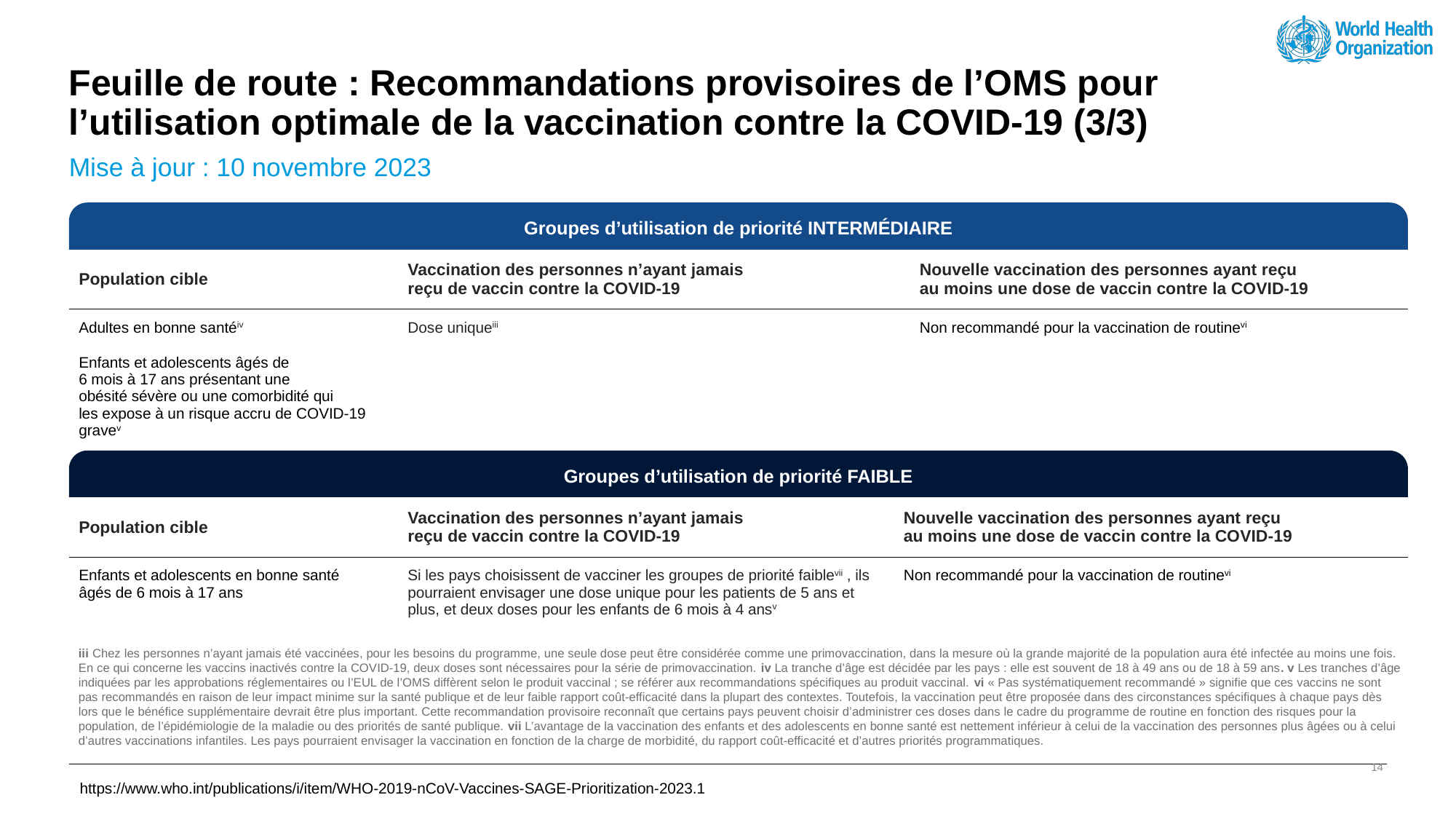

# Feuille de route : Recommandations provisoires de l’OMS pour l’utilisation optimale de la vaccination contre la COVID-19 (3/3)
Mise à jour : 10 novembre 2023
Groupes d’utilisation de priorité INTERMÉDIAIRE
| Population cible | Vaccination des personnes n’ayant jamais reçu de vaccin contre la COVID-19 | Nouvelle vaccination des personnes ayant reçu au moins une dose de vaccin contre la COVID-19 |
| --- | --- | --- |
| Adultes en bonne santéiv Enfants et adolescents âgés de 6 mois à 17 ans présentant une obésité sévère ou une comorbidité qui les expose à un risque accru de COVID-19 gravev | Dose uniqueiii | Non recommandé pour la vaccination de routinevi |
Groupes d’utilisation de priorité FAIBLE
| Population cible | Vaccination des personnes n’ayant jamais reçu de vaccin contre la COVID-19 | Nouvelle vaccination des personnes ayant reçu au moins une dose de vaccin contre la COVID-19 |
| --- | --- | --- |
| Enfants et adolescents en bonne santé âgés de 6 mois à 17 ans | Si les pays choisissent de vacciner les groupes de priorité faiblevii , ils pourraient envisager une dose unique pour les patients de 5 ans et plus, et deux doses pour les enfants de 6 mois à 4 ansv | Non recommandé pour la vaccination de routinevi |
iii Chez les personnes n’ayant jamais été vaccinées, pour les besoins du programme, une seule dose peut être considérée comme une primovaccination, dans la mesure où la grande majorité de la population aura été infectée au moins une fois. En ce qui concerne les vaccins inactivés contre la COVID-19, deux doses sont nécessaires pour la série de primovaccination. iv La tranche d’âge est décidée par les pays : elle est souvent de 18 à 49 ans ou de 18 à 59 ans. v Les tranches d’âge indiquées par les approbations réglementaires ou l’EUL de l’OMS diffèrent selon le produit vaccinal ; se référer aux recommandations spécifiques au produit vaccinal. vi « Pas systématiquement recommandé » signifie que ces vaccins ne sont pas recommandés en raison de leur impact minime sur la santé publique et de leur faible rapport coût-efficacité dans la plupart des contextes. Toutefois, la vaccination peut être proposée dans des circonstances spécifiques à chaque pays dès lors que le bénéfice supplémentaire devrait être plus important. Cette recommandation provisoire reconnaît que certains pays peuvent choisir d’administrer ces doses dans le cadre du programme de routine en fonction des risques pour la population, de l’épidémiologie de la maladie ou des priorités de santé publique. vii L’avantage de la vaccination des enfants et des adolescents en bonne santé est nettement inférieur à celui de la vaccination des personnes plus âgées ou à celui d’autres vaccinations infantiles. Les pays pourraient envisager la vaccination en fonction de la charge de morbidité, du rapport coût-efficacité et d’autres priorités programmatiques.
14
https://www.who.int/publications/i/item/WHO-2019-nCoV-Vaccines-SAGE-Prioritization-2023.1